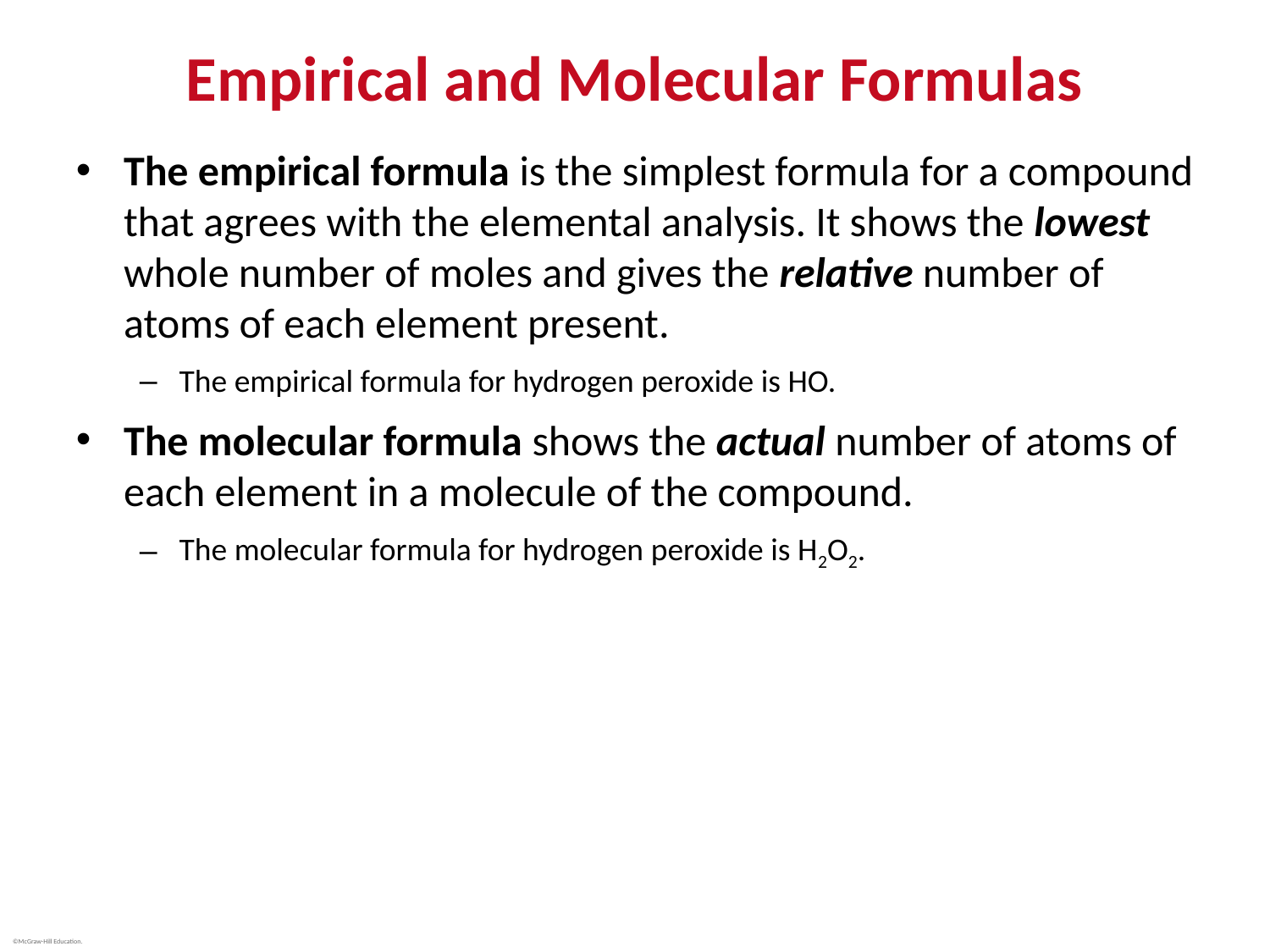

# Empirical and Molecular Formulas
The empirical formula is the simplest formula for a compound that agrees with the elemental analysis. It shows the lowest whole number of moles and gives the relative number of atoms of each element present.
The empirical formula for hydrogen peroxide is HO.
The molecular formula shows the actual number of atoms of each element in a molecule of the compound.
The molecular formula for hydrogen peroxide is H2O2.